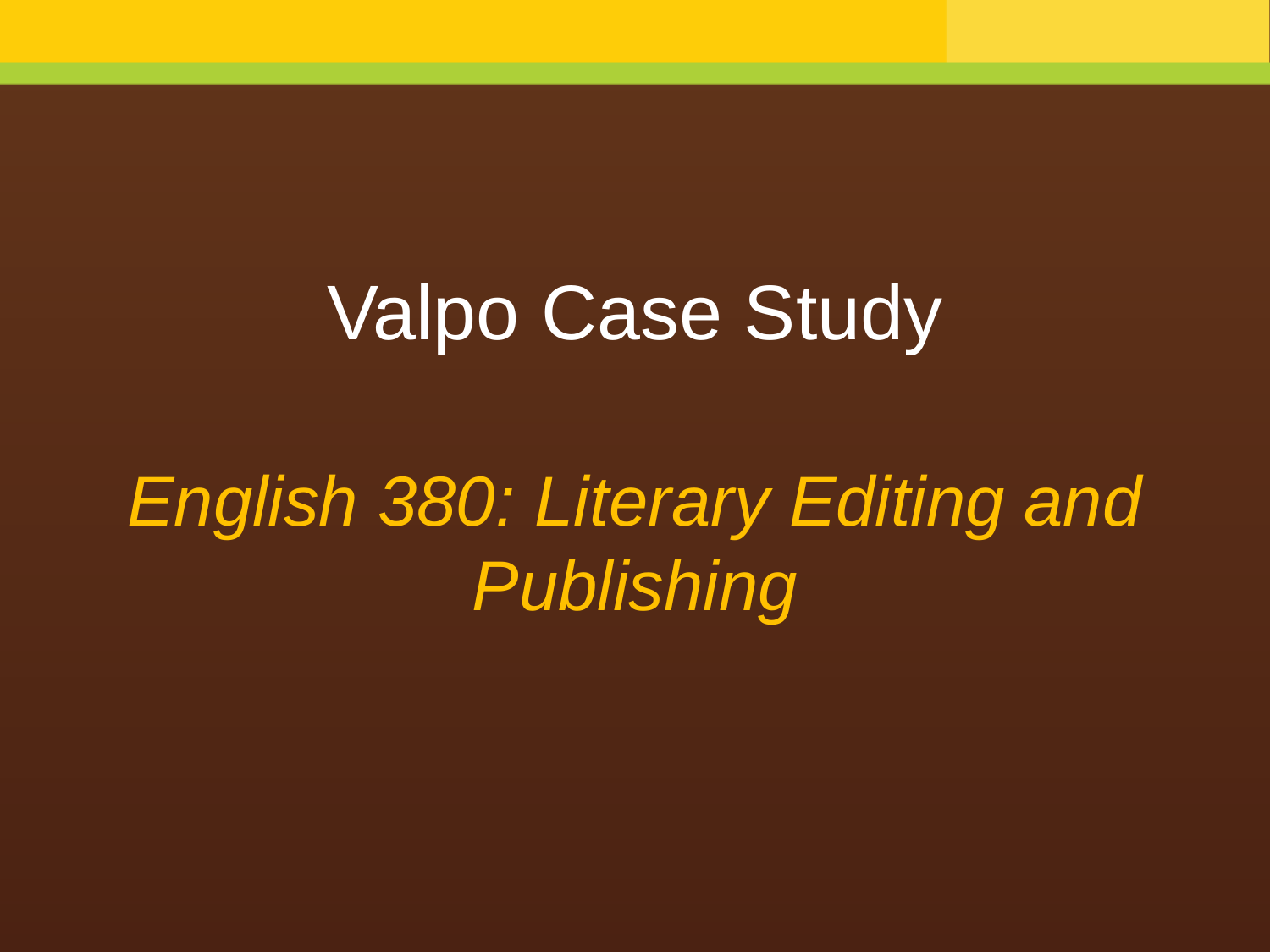

# Valpo Case Study
English 380: Literary Editing and Publishing